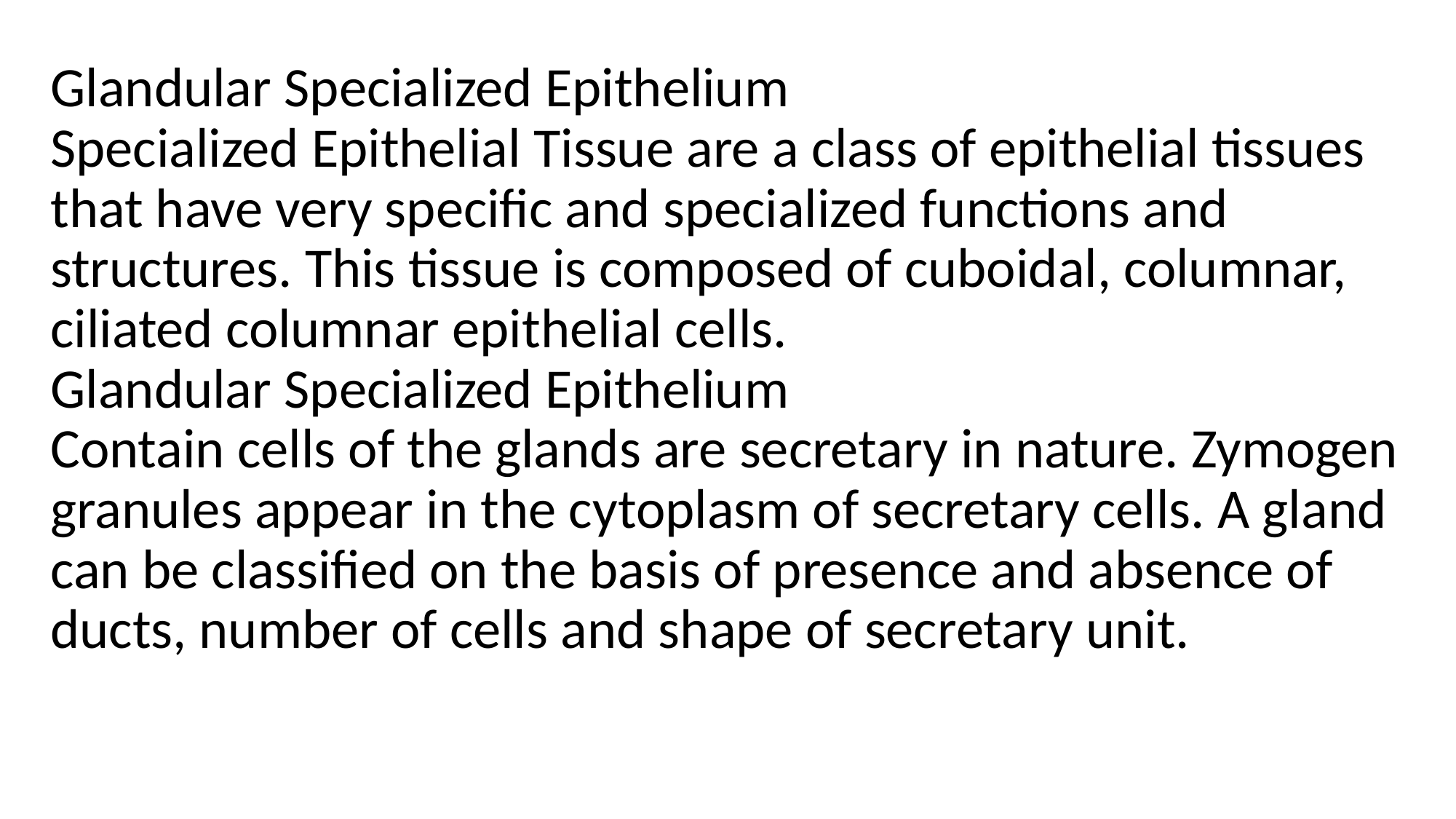

# Glandular Specialized Epithelium Specialized Epithelial Tissue are a class of epithelial tissues that have very specific and specialized functions and structures. This tissue is composed of cuboidal, columnar, ciliated columnar epithelial cells. Glandular Specialized Epithelium Contain cells of the glands are secretary in nature. Zymogen granules appear in the cytoplasm of secretary cells. A gland can be classified on the basis of presence and absence of ducts, number of cells and shape of secretary unit.